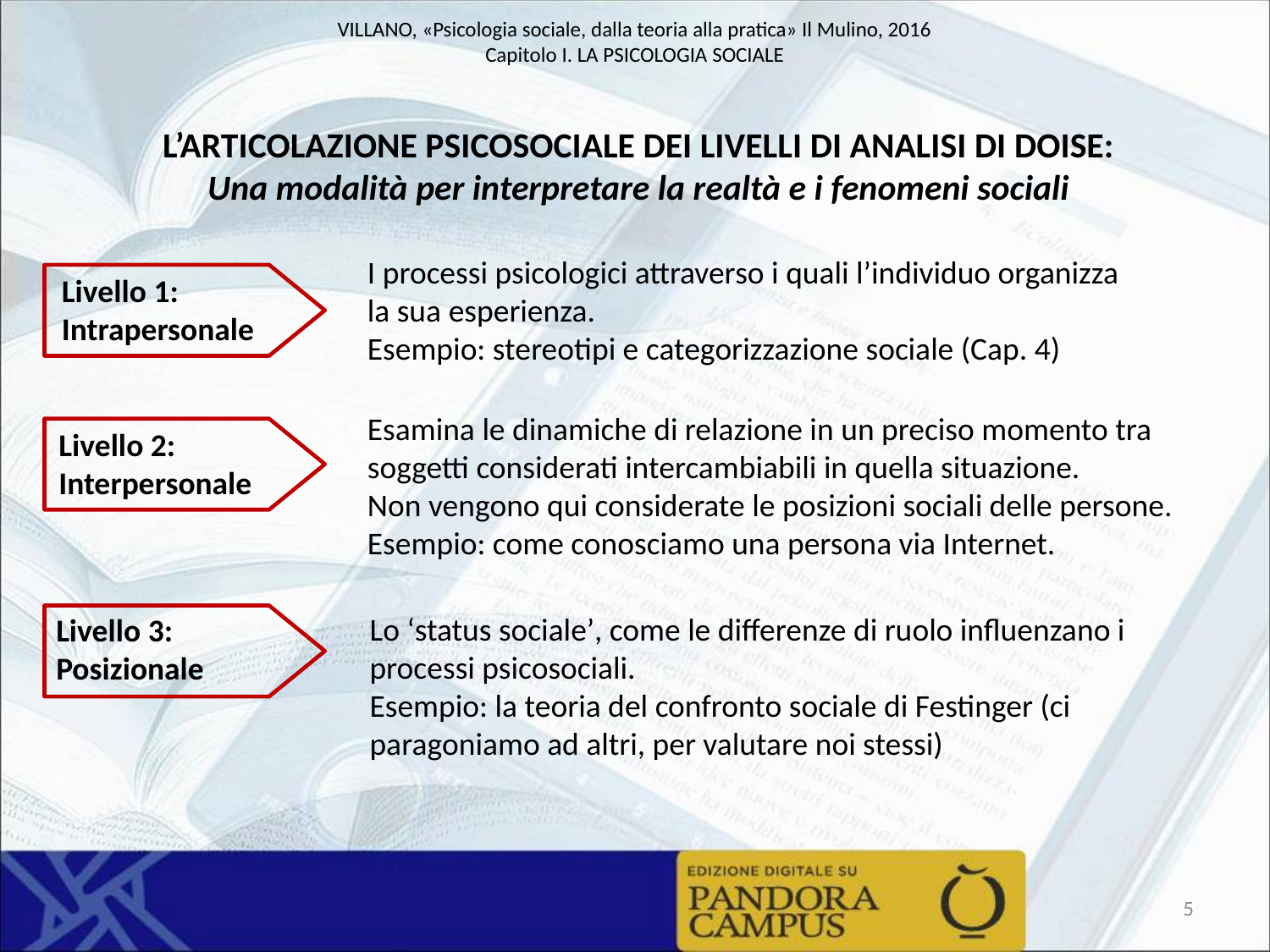

L’ARTICOLAZIONE PSICOSOCIALE DEI LIVELLI DI ANALISI DI DOISE:
Una modalità per interpretare la realtà e i fenomeni sociali
I processi psicologici attraverso i quali l’individuo organizza la sua esperienza.
Esempio: stereotipi e categorizzazione sociale (Cap. 4)

Livello 1: Intrapersonale
Esamina le dinamiche di relazione in un preciso momento tra soggetti considerati intercambiabili in quella situazione.
Non vengono qui considerate le posizioni sociali delle persone.
Esempio: come conosciamo una persona via Internet.

Livello 2: Interpersonale
Lo ʻstatus socialeʼ, come le differenze di ruolo influenzano i processi psicosociali.
Esempio: la teoria del confronto sociale di Festinger (ci paragoniamo ad altri, per valutare noi stessi)
Livello 3:
Posizionale

5